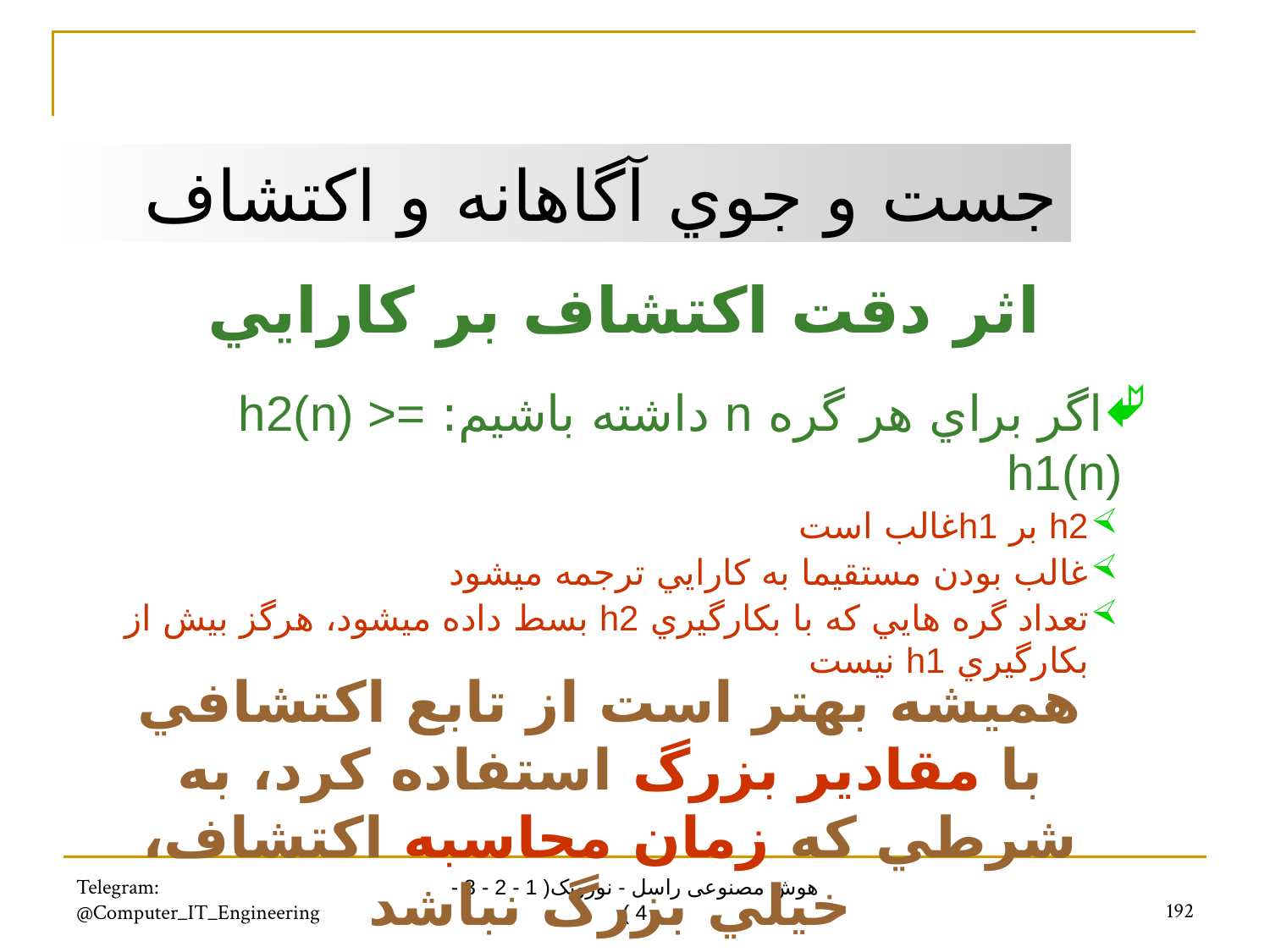

جست و جوي آگاهانه و اکتشاف
اثر دقت اکتشاف بر کارايي
اگر براي هر گره n داشته باشيم: h2(n) >= h1(n)
h2 بر h1غالب است
غالب بودن مستقيما به کارايي ترجمه ميشود
تعداد گره هايي که با بکارگيري h2 بسط داده ميشود، هرگز بيش از بکارگيري h1 نيست

هميشه بهتر است از تابع اکتشافي با مقادير بزرگ استفاده کرد، به شرطي که زمان محاسبه اکتشاف، خيلي بزرگ نباشد
Telegram: @Computer_IT_Engineering
192
هوش مصنوعی راسل - نورویک( 1 - 2 - 3 - 4 )